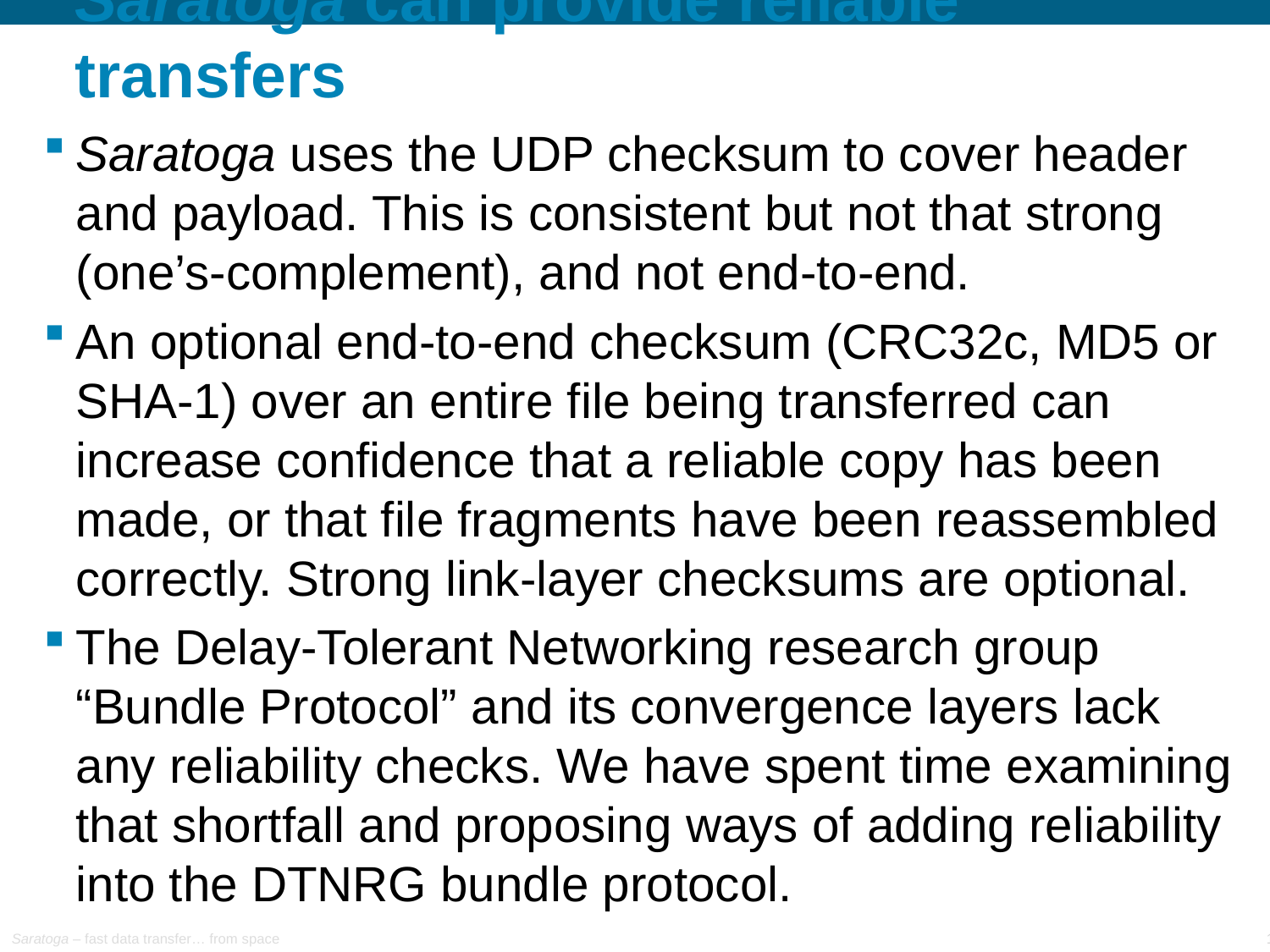

# Saratoga can provide reliable transfers
Saratoga uses the UDP checksum to cover header and payload. This is consistent but not that strong (one’s-complement), and not end-to-end.
An optional end-to-end checksum (CRC32c, MD5 or SHA-1) over an entire file being transferred can increase confidence that a reliable copy has been made, or that file fragments have been reassembled correctly. Strong link-layer checksums are optional.
The Delay-Tolerant Networking research group “Bundle Protocol” and its convergence layers lack any reliability checks. We have spent time examining that shortfall and proposing ways of adding reliability into the DTNRG bundle protocol.